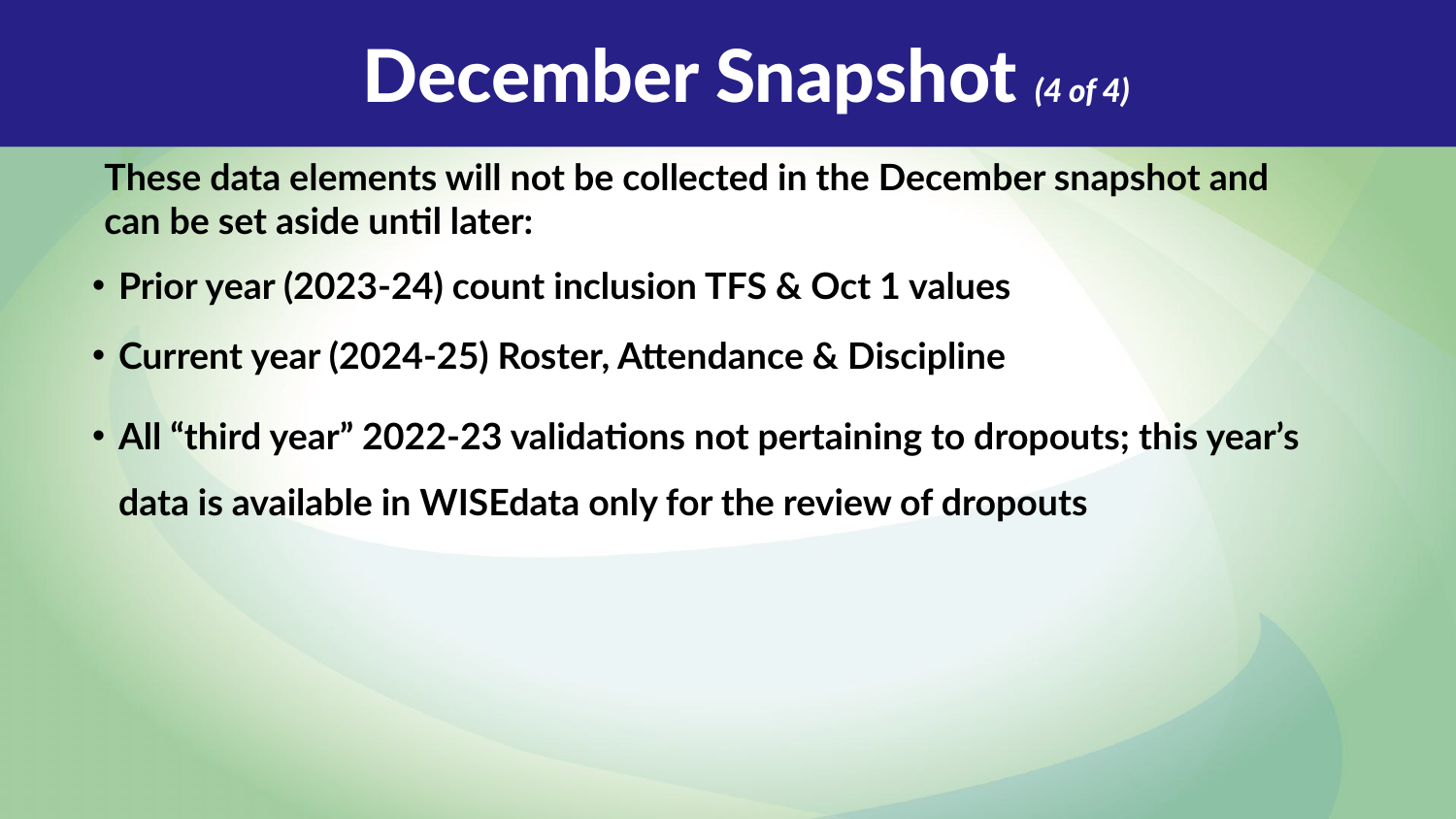

December Snapshot (4 of 4)
These data elements will not be collected in the December snapshot and can be set aside until later:
Prior year (2023-24) count inclusion TFS & Oct 1 values
Current year (2024-25) Roster, Attendance & Discipline
All “third year” 2022-23 validations not pertaining to dropouts; this year’s data is available in WISEdata only for the review of dropouts